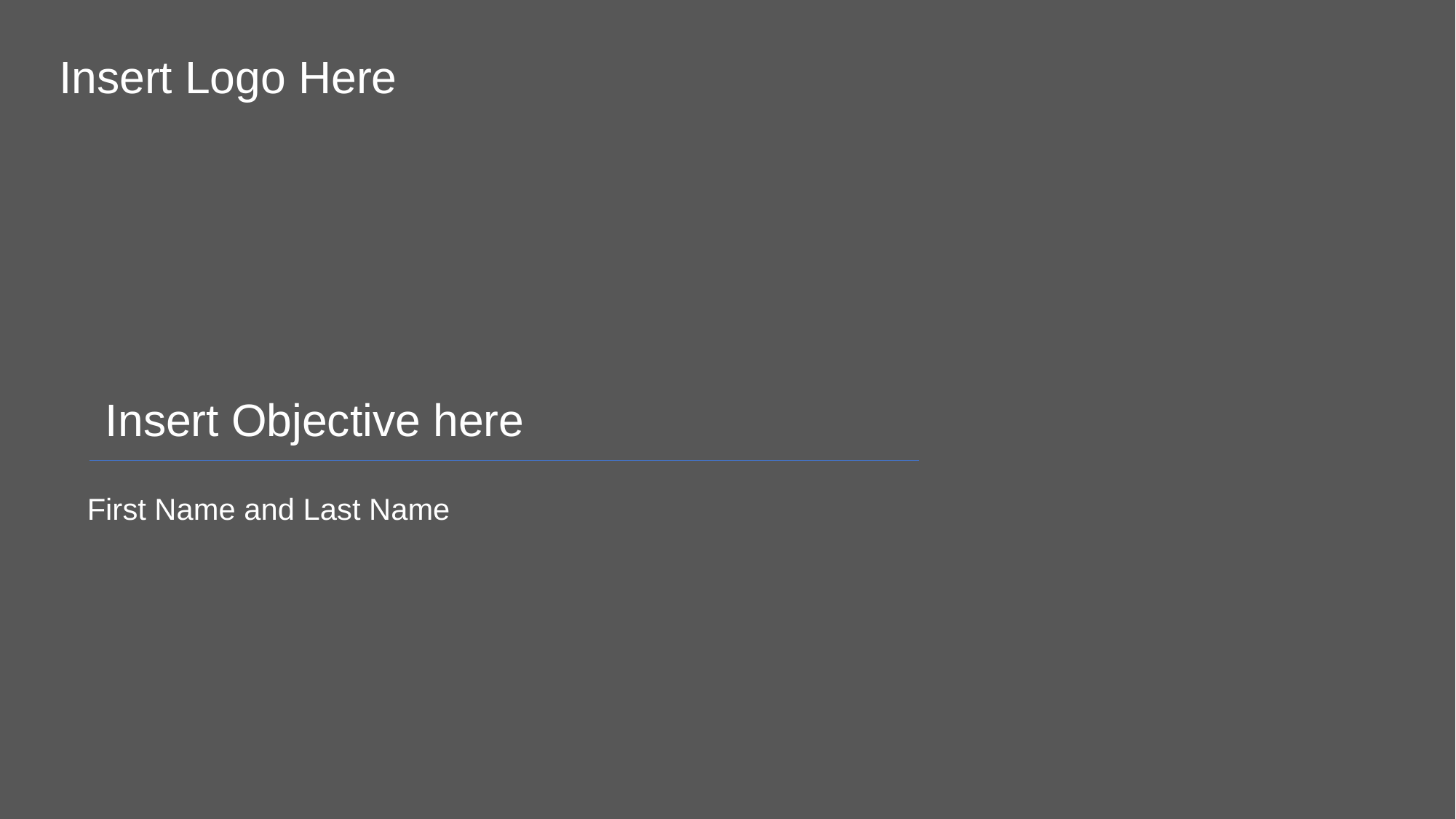

Insert Logo Here
Insert Objective here
First Name and Last Name